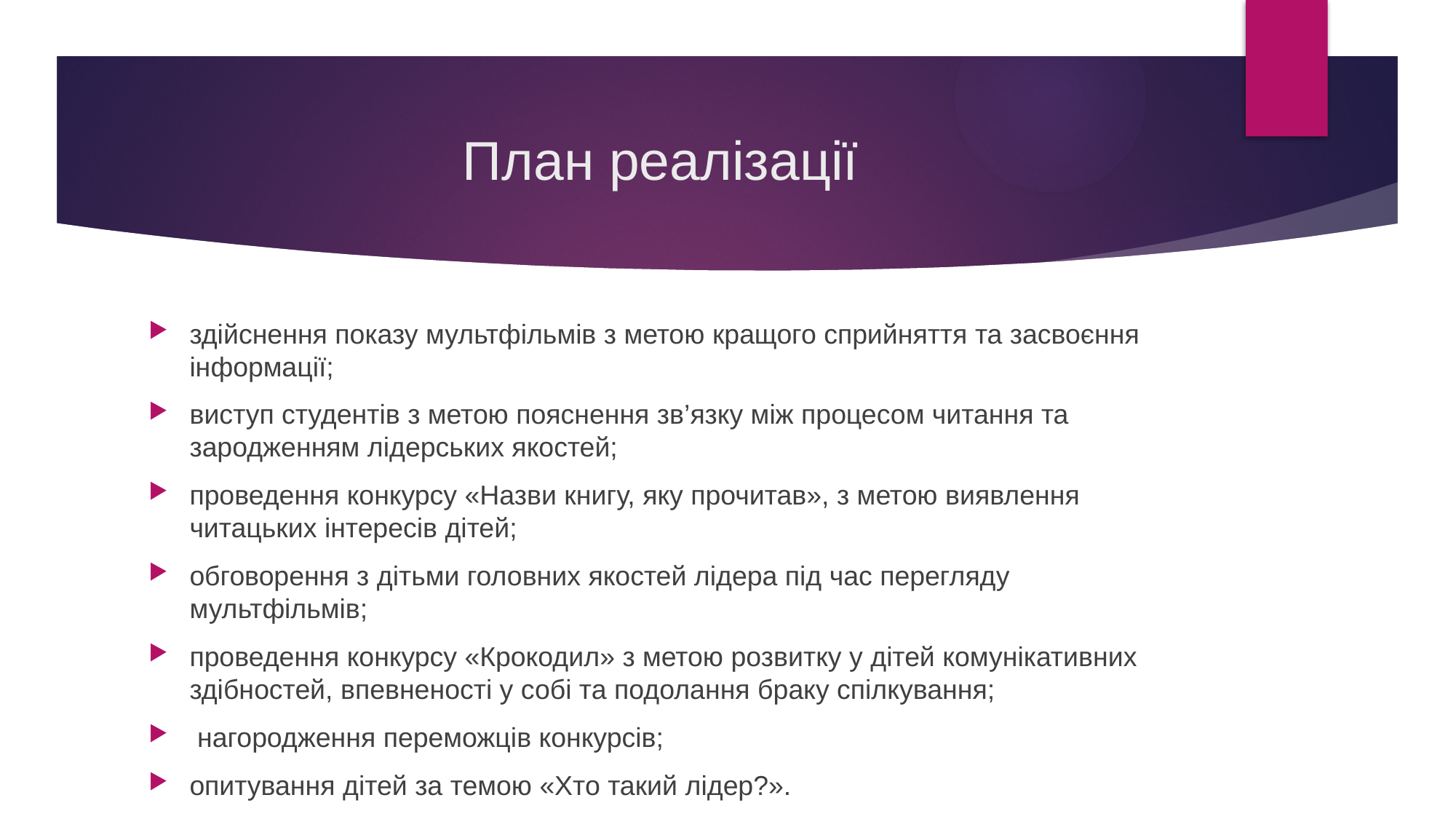

# План реалізації
здійснення показу мультфільмів з метою кращого сприйняття та засвоєння інформації;
виступ студентів з метою пояснення зв’язку між процесом читання та зародженням лідерських якостей;
проведення конкурсу «Назви книгу, яку прочитав», з метою виявлення читацьких інтересів дітей;
обговорення з дітьми головних якостей лідера під час перегляду мультфільмів;
проведення конкурсу «Крокодил» з метою розвитку у дітей комунікативних здібностей, впевненості у собі та подолання браку спілкування;
 нагородження переможців конкурсів;
опитування дітей за темою «Хто такий лідер?».